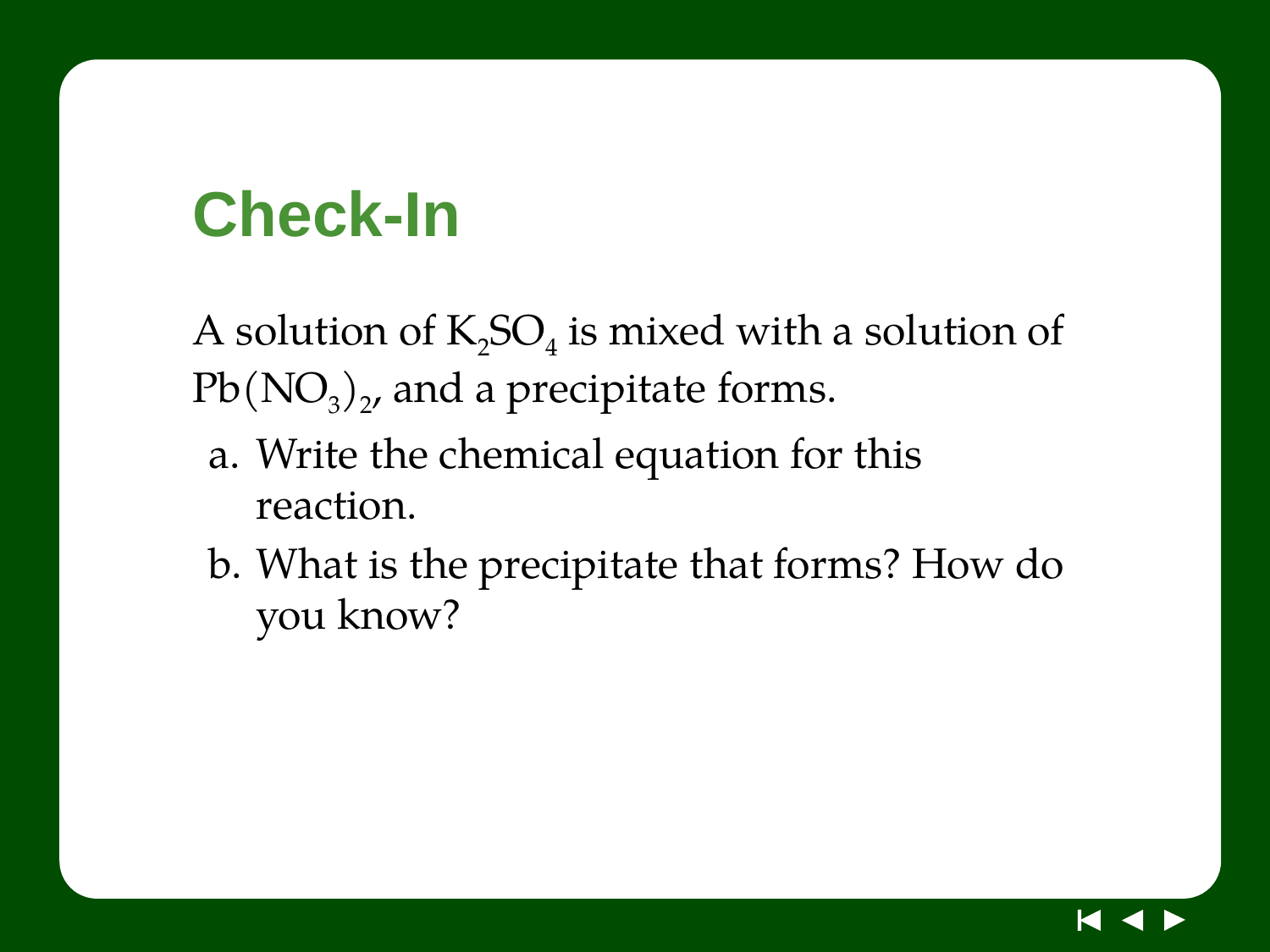

# Check-In
A solution of K2SO4 is mixed with a solution of Pb(NO3)2, and a precipitate forms.
Write the chemical equation for this reaction.
What is the precipitate that forms? How do you know?